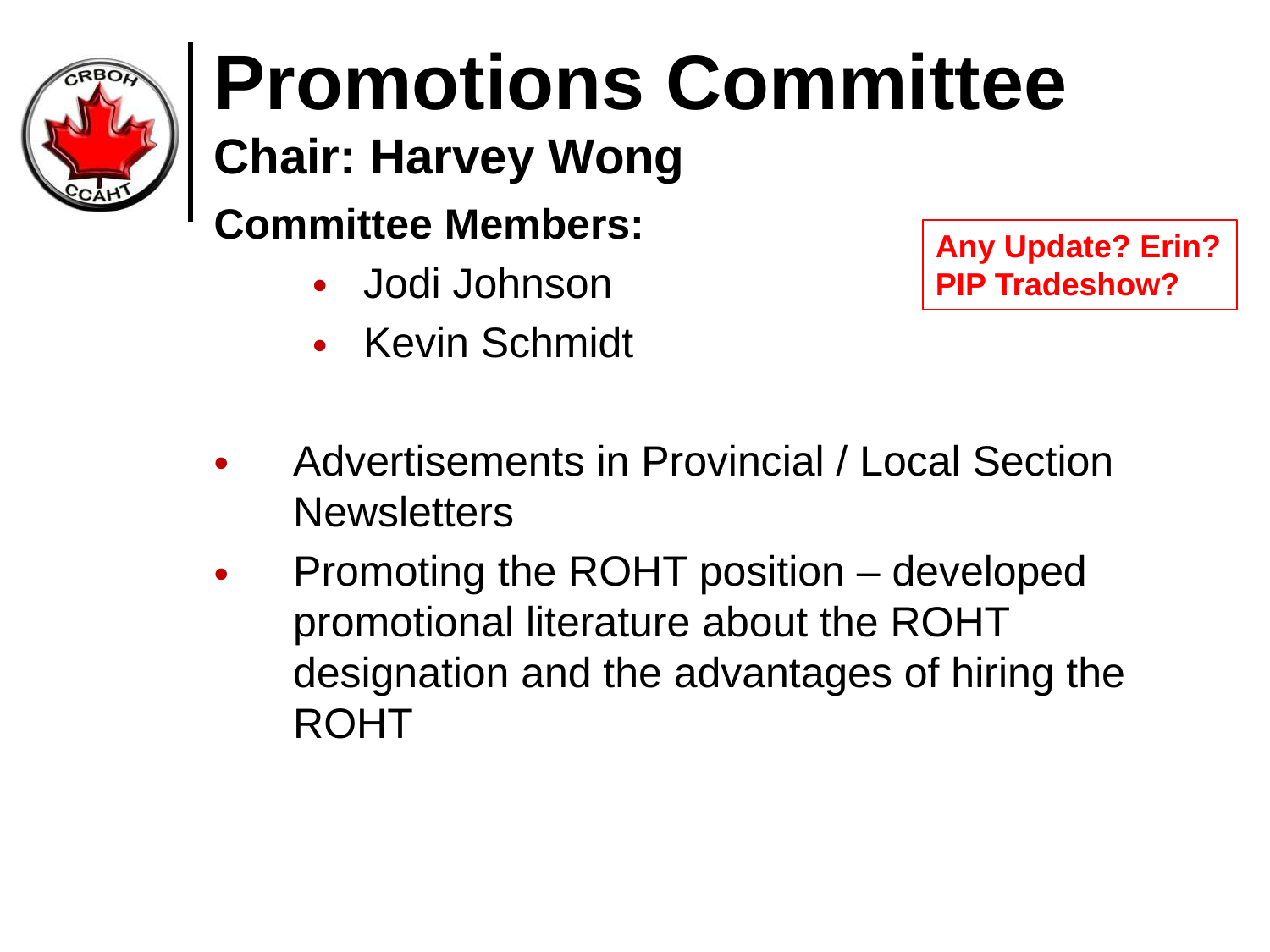

Promotions Committee
Chair: Harvey Wong
Committee Members:
Jodi Johnson
Kevin Schmidt

Advertisements in Provincial / Local Section Newsletters
Promoting the ROHT position – developed promotional literature about the ROHT designation and the advantages of hiring the ROHT

Any Update? Erin?
PIP Tradeshow?